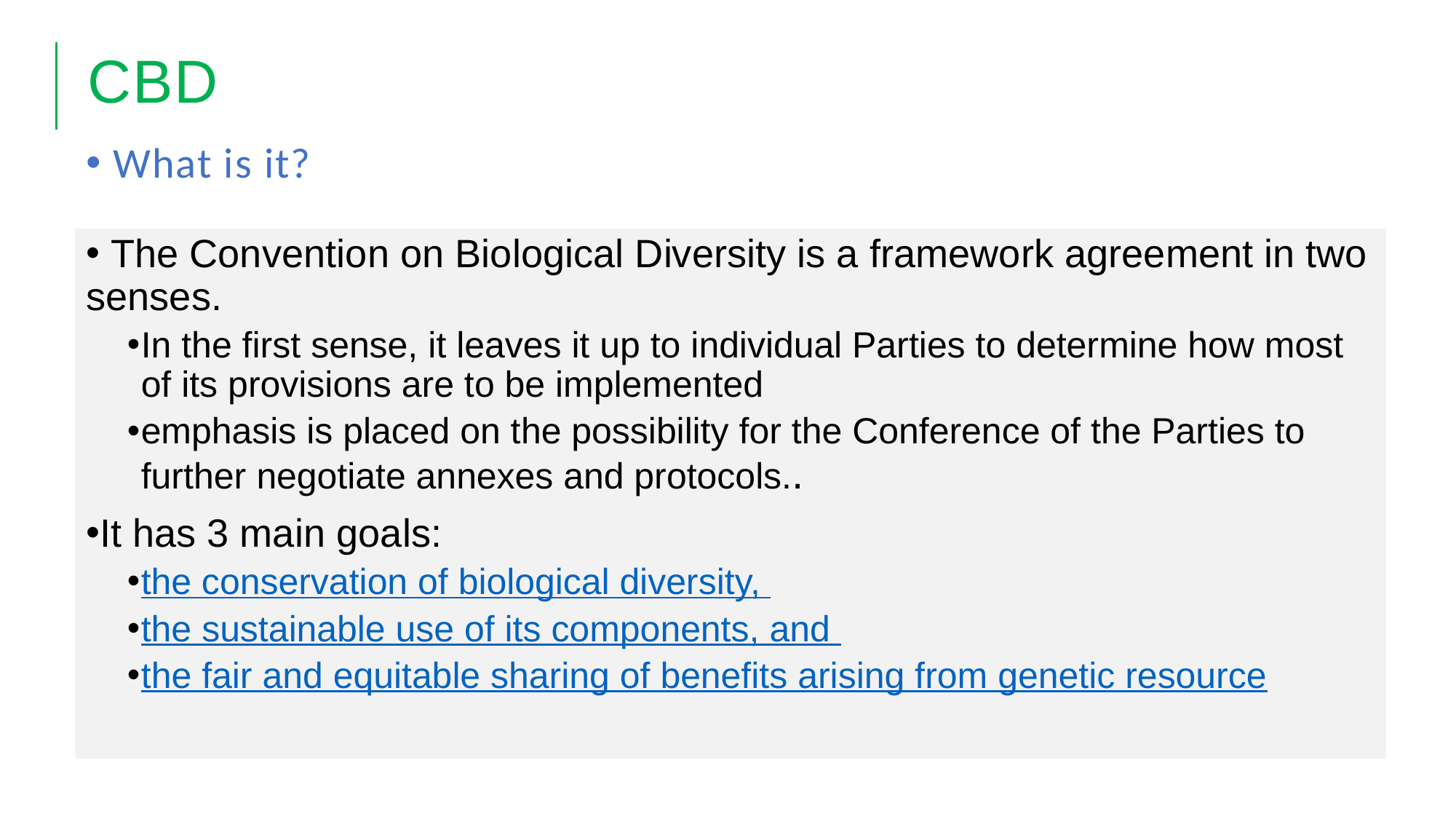

# CBD
What is it?
 The Convention on Biological Diversity is a framework agreement in two senses.
In the first sense, it leaves it up to individual Parties to determine how most of its provisions are to be implemented
emphasis is placed on the possibility for the Conference of the Parties to further negotiate annexes and protocols..
It has 3 main goals:
the conservation of biological diversity,
the sustainable use of its components, and
the fair and equitable sharing of benefits arising from genetic resource